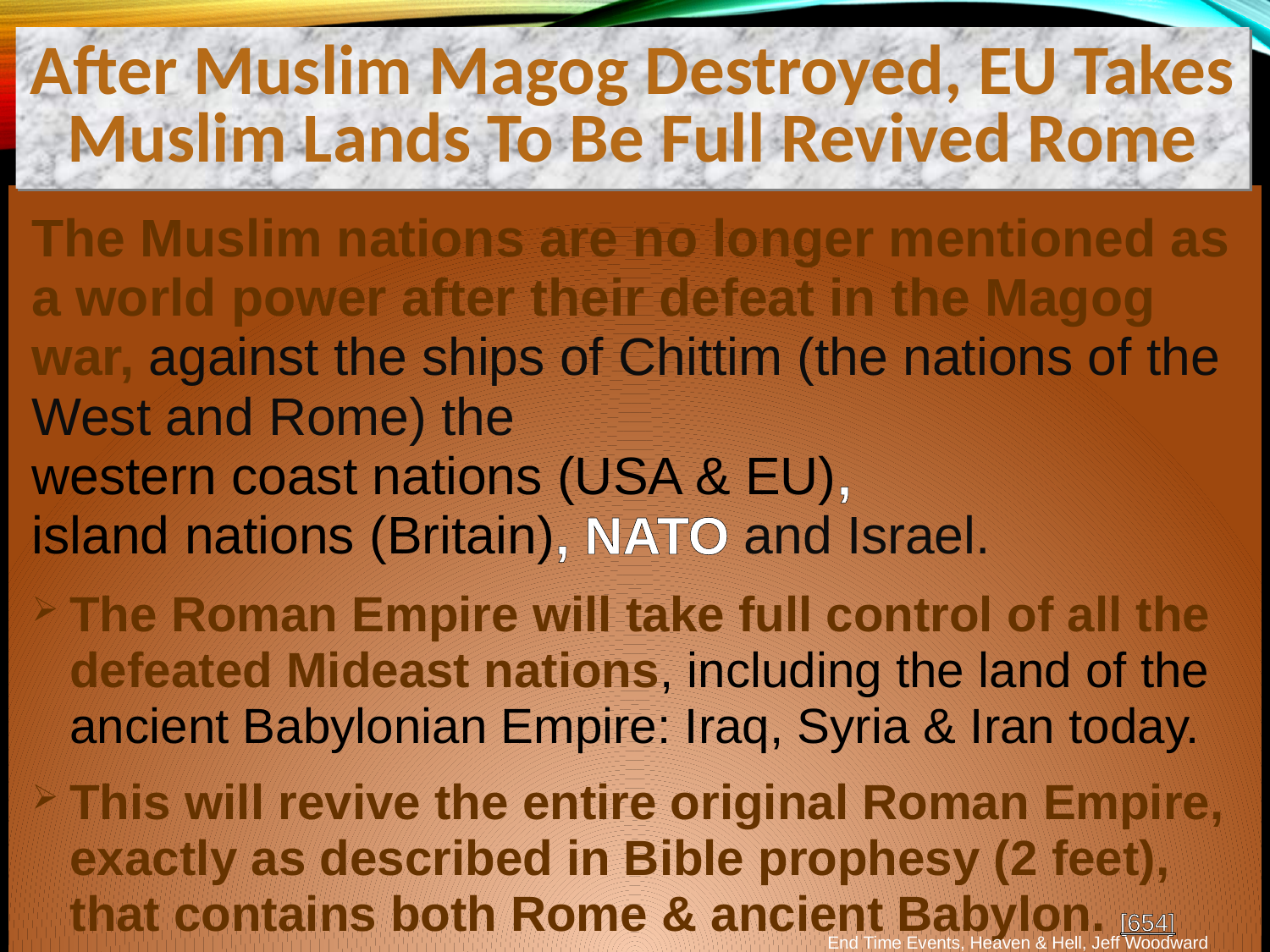

After Muslim Magog Destroyed, EU Takes Muslim Lands To Be Full Revived Rome
The Muslim nations are no longer mentioned as a world power after their defeat in the Magog war, against the ships of Chittim (the nations of the West and Rome) the western coast nations (USA & EU), island nations (Britain), NATO and Israel.
The Roman Empire will take full control of all the defeated Mideast nations, including the land of the ancient Babylonian Empire: Iraq, Syria & Iran today.
This will revive the entire original Roman Empire, exactly as described in Bible prophesy (2 feet), that contains both Rome & ancient Babylon. [654]
End Time Events, Heaven & Hell, Jeff Woodward